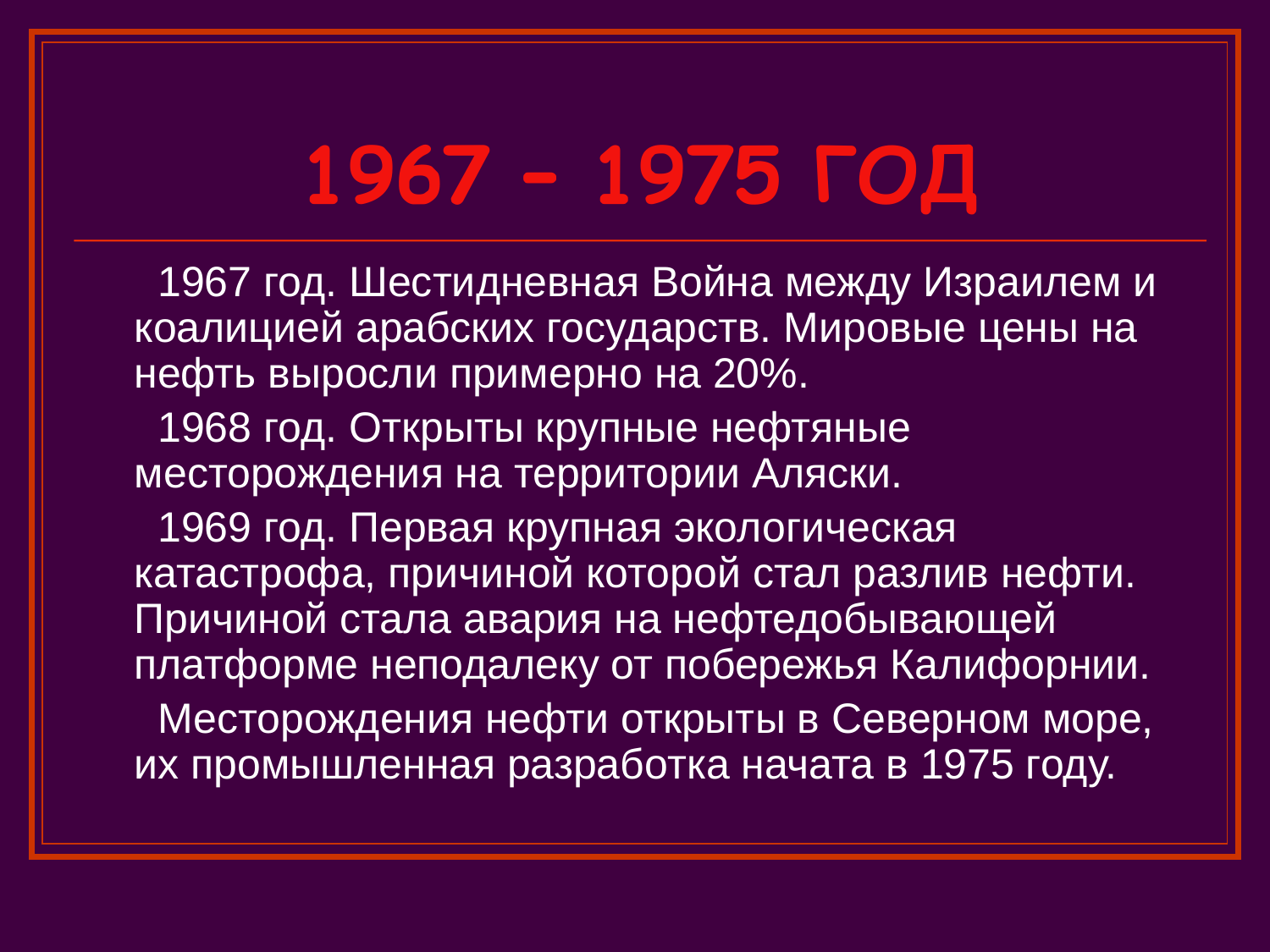

# 1967 – 1975 ГОД
      1967 год. Шестидневная Война между Израилем и коалицией арабских государств. Мировые цены на нефть выросли примерно на 20%.
      1968 год. Открыты крупные нефтяные месторождения на территории Аляски.
      1969 год. Первая крупная экологическая катастрофа, причиной которой стал разлив нефти. Причиной стала авария на нефтедобывающей платформе неподалеку от побережья Калифорнии.
      Месторождения нефти открыты в Северном море, их промышленная разработка начата в 1975 году.